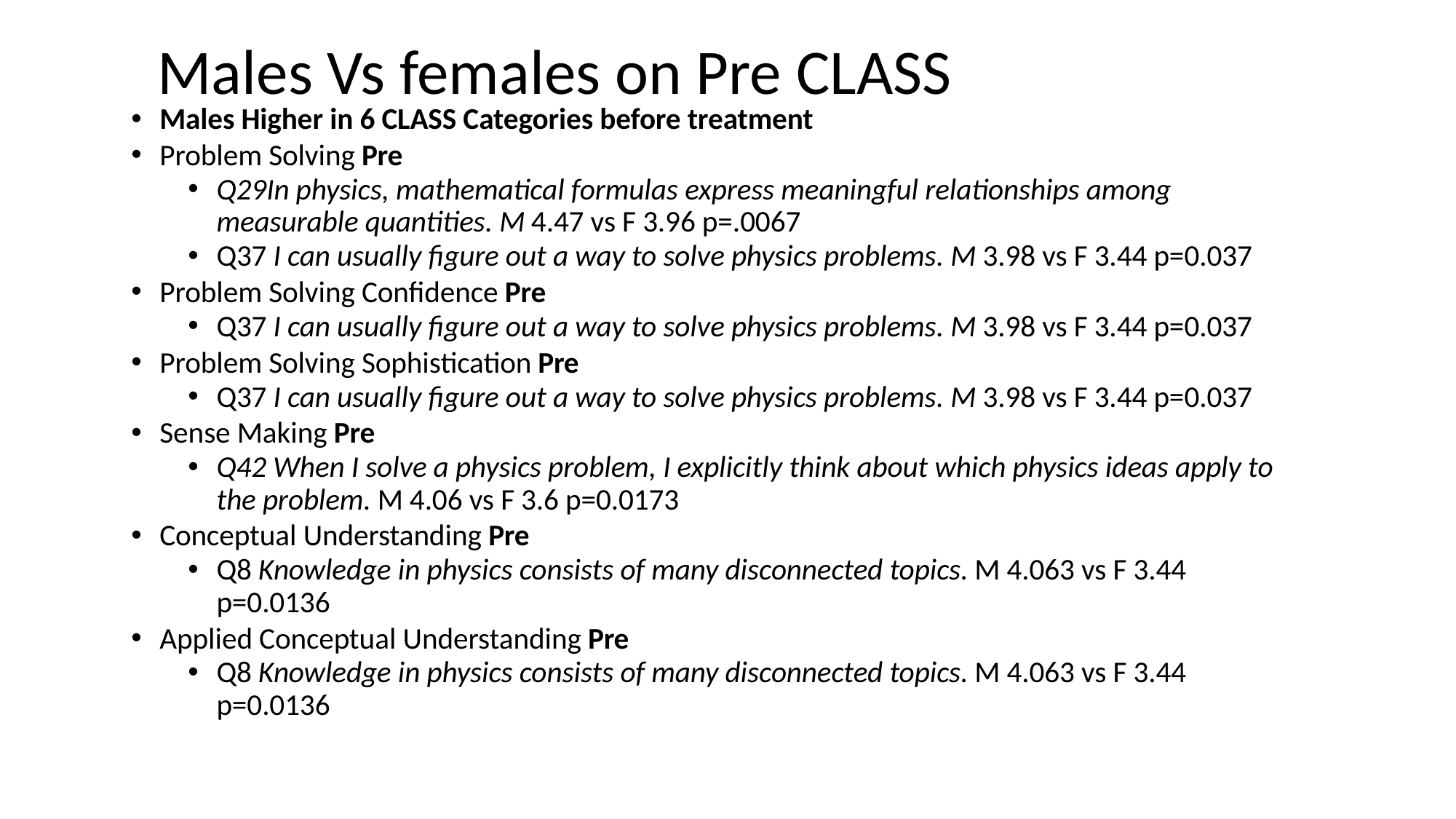

# Males Vs females on Pre CLASS
Males Higher in 6 CLASS Categories before treatment
Problem Solving Pre
Q29In physics, mathematical formulas express meaningful relationships among measurable quantities. M 4.47 vs F 3.96 p=.0067
Q37 I can usually figure out a way to solve physics problems. M 3.98 vs F 3.44 p=0.037
Problem Solving Confidence Pre
Q37 I can usually figure out a way to solve physics problems. M 3.98 vs F 3.44 p=0.037
Problem Solving Sophistication Pre
Q37 I can usually figure out a way to solve physics problems. M 3.98 vs F 3.44 p=0.037
Sense Making Pre
Q42 When I solve a physics problem, I explicitly think about which physics ideas apply to the problem. M 4.06 vs F 3.6 p=0.0173
Conceptual Understanding Pre
Q8 Knowledge in physics consists of many disconnected topics. M 4.063 vs F 3.44 p=0.0136
Applied Conceptual Understanding Pre
Q8 Knowledge in physics consists of many disconnected topics. M 4.063 vs F 3.44 p=0.0136